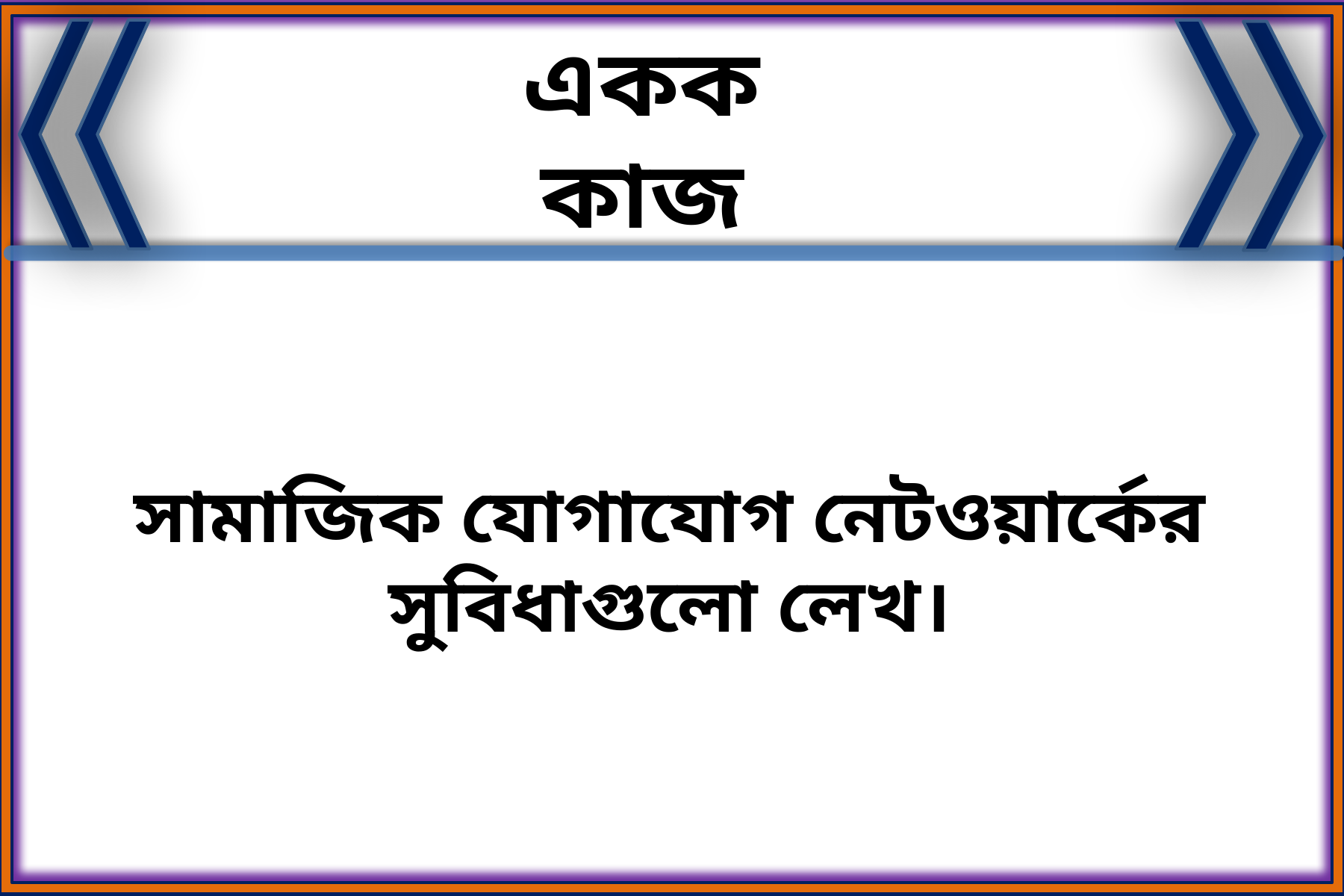

একক কাজ
সামাজিক যোগাযোগ নেটওয়ার্কের সুবিধাগুলো লেখ।